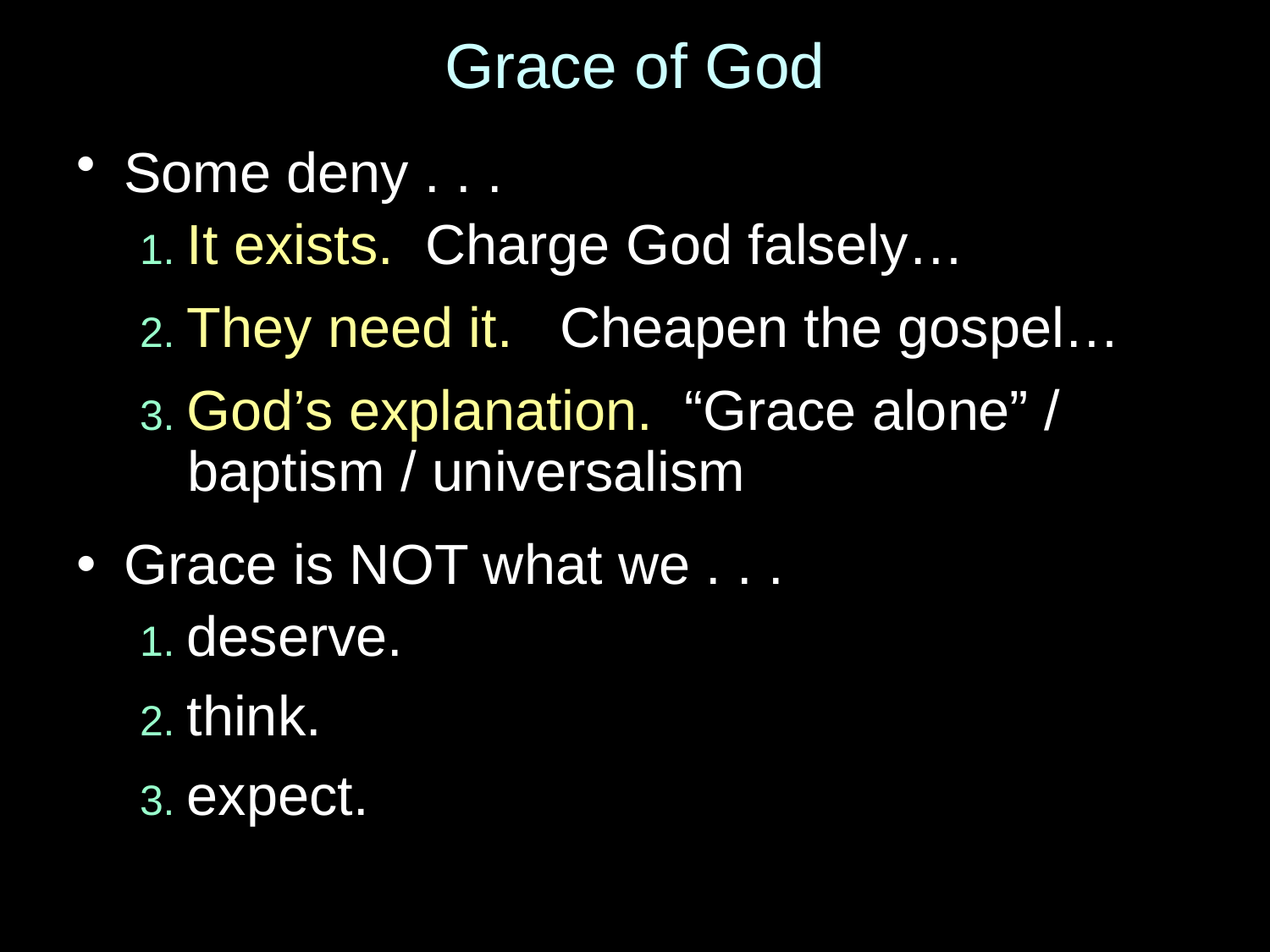

# Grace of God
Some deny . . .
1. It exists.  Charge God falsely…
2. They need it.   Cheapen the gospel…
3. God’s explanation.  “Grace alone” / baptism / universalism
Grace is NOT what we . . .
1. deserve.
2. think.
3. expect.